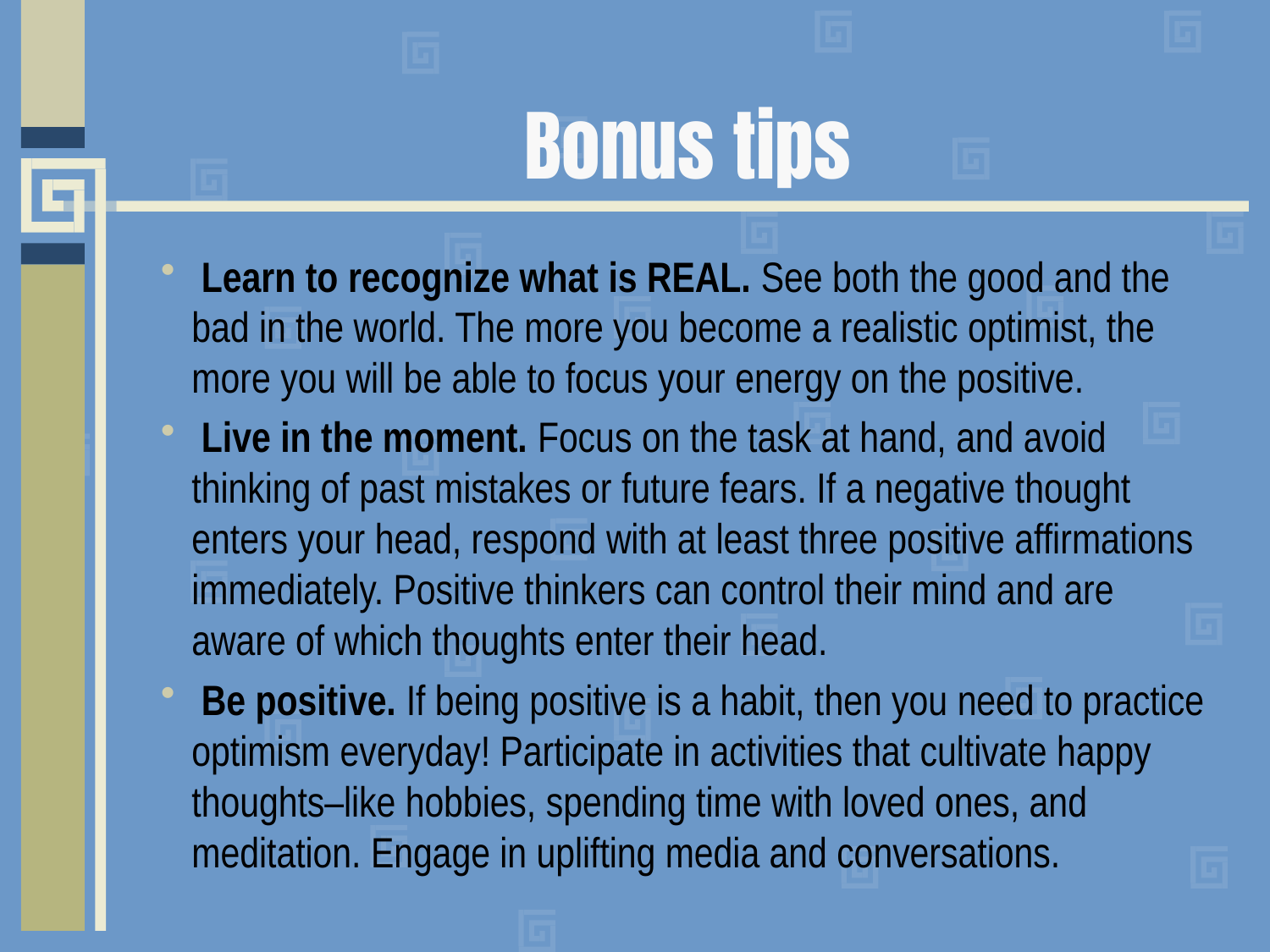

# Bonus tips
 Learn to recognize what is REAL. See both the good and the bad in the world. The more you become a realistic optimist, the more you will be able to focus your energy on the positive.
 Live in the moment. Focus on the task at hand, and avoid thinking of past mistakes or future fears. If a negative thought enters your head, respond with at least three positive affirmations immediately. Positive thinkers can control their mind and are aware of which thoughts enter their head.
 Be positive. If being positive is a habit, then you need to practice optimism everyday! Participate in activities that cultivate happy thoughts–like hobbies, spending time with loved ones, and meditation. Engage in uplifting media and conversations.